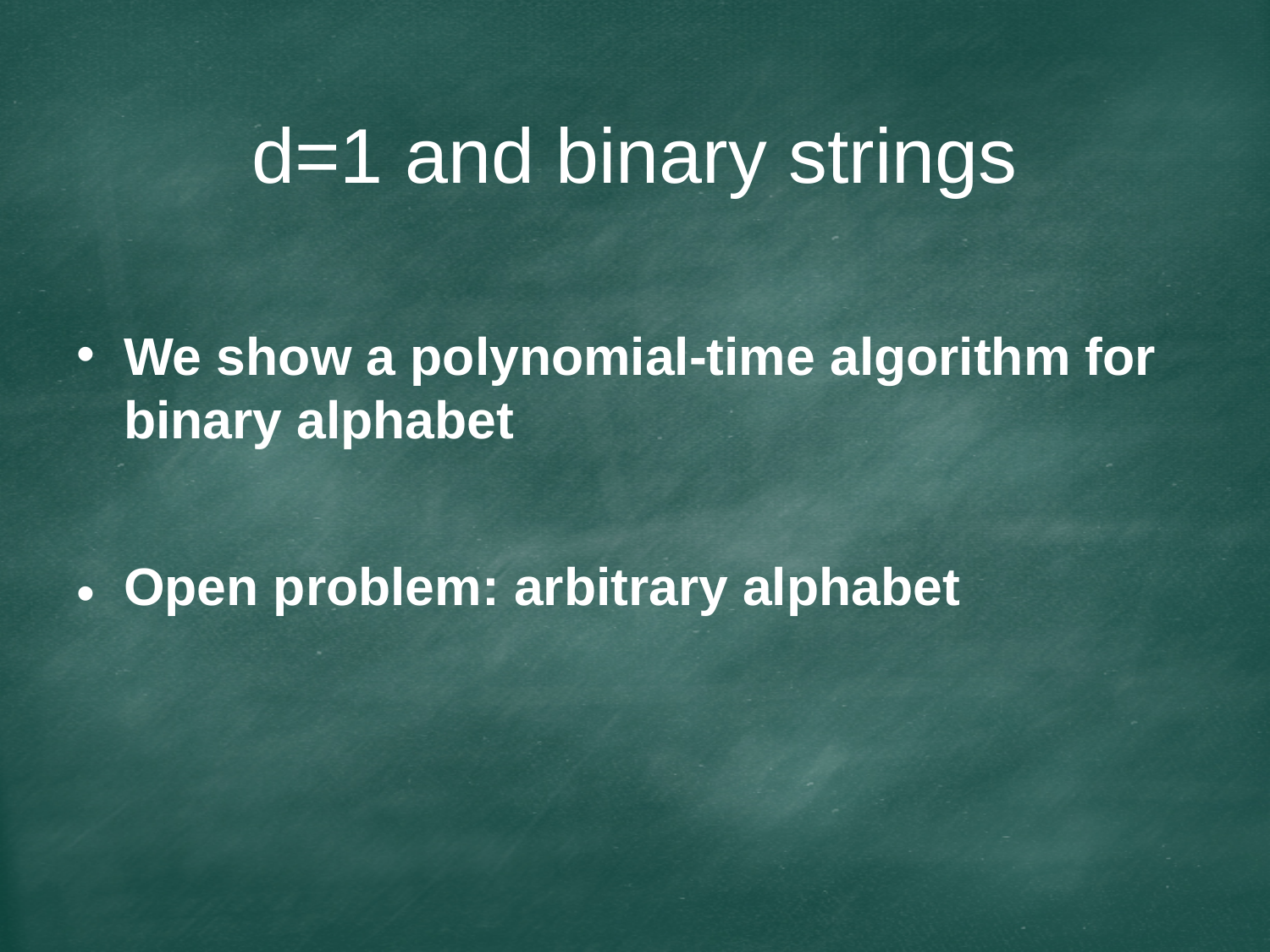

# d=1 and binary strings

We show a polynomial-time algorithm for binary alphabet

Open problem: arbitrary alphabet